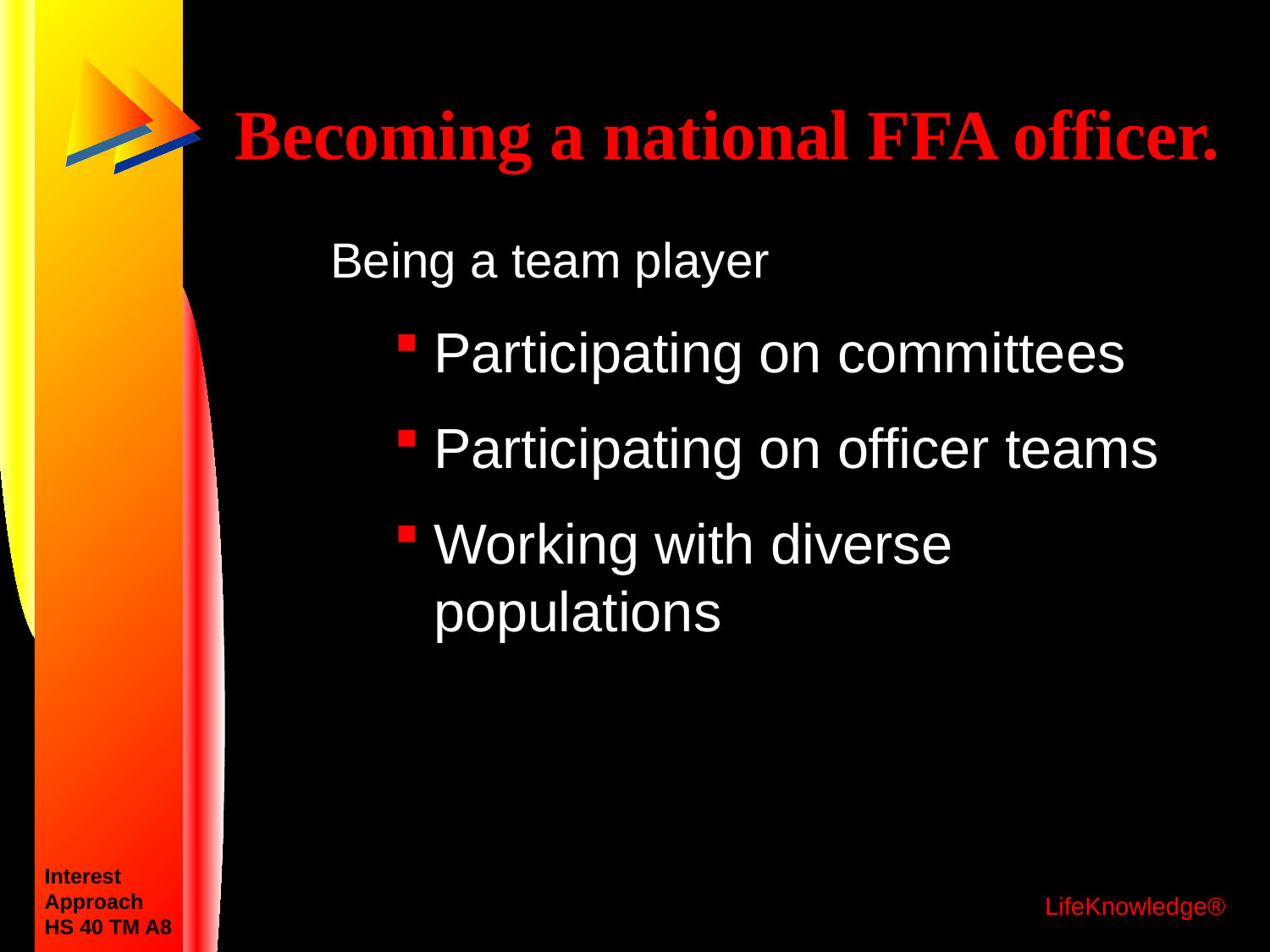

# Becoming a national FFA officer.
Being a team player
Participating on committees
Participating on officer teams
Working with diverse populations
Interest
Approach
HS 40 TM A8
LifeKnowledge®